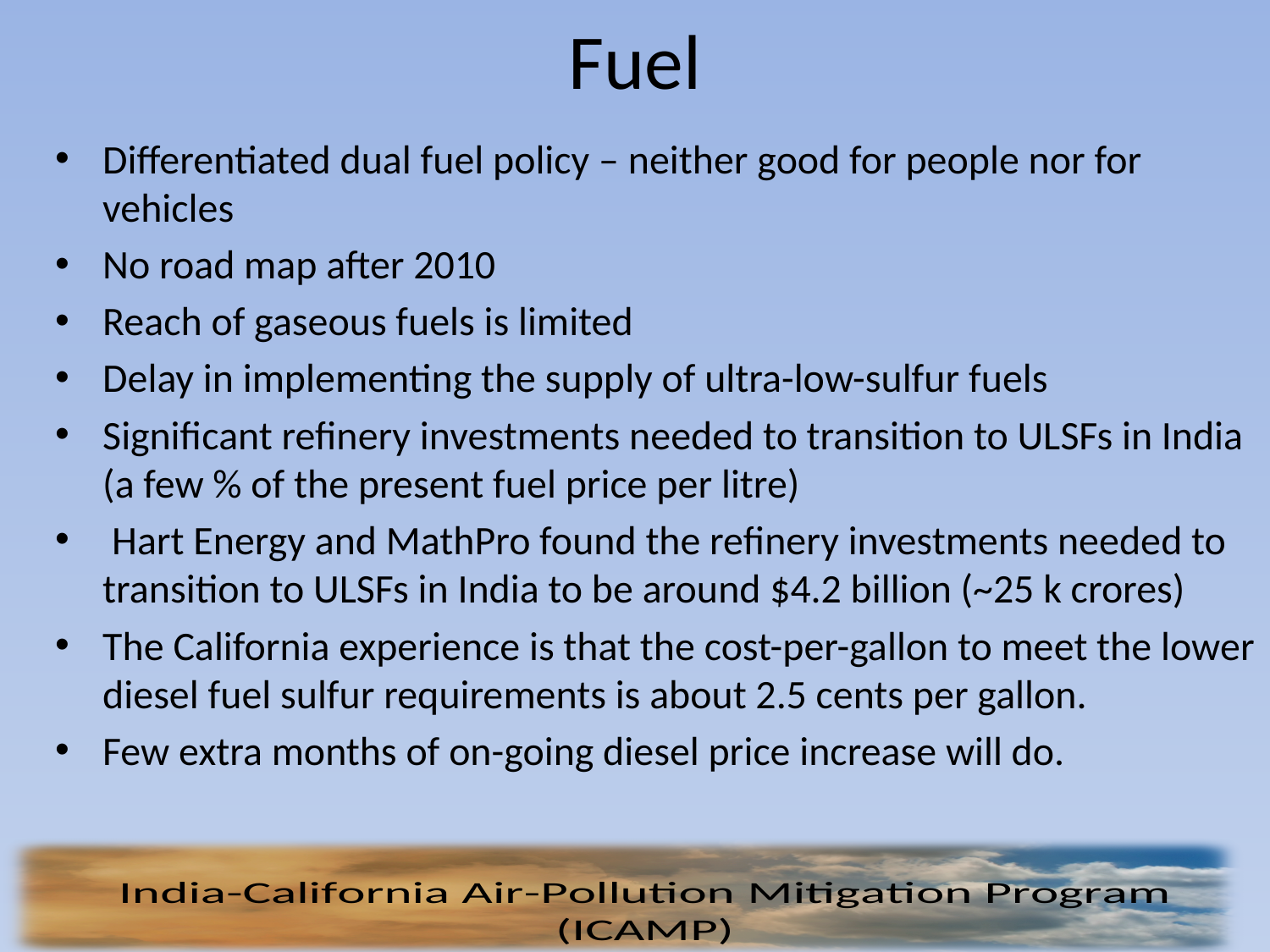

# Fuel
Differentiated dual fuel policy – neither good for people nor for vehicles
No road map after 2010
Reach of gaseous fuels is limited
Delay in implementing the supply of ultra-low-sulfur fuels
Significant refinery investments needed to transition to ULSFs in India (a few % of the present fuel price per litre)
 Hart Energy and MathPro found the refinery investments needed to transition to ULSFs in India to be around $4.2 billion (~25 k crores)
The California experience is that the cost-per-gallon to meet the lower diesel fuel sulfur requirements is about 2.5 cents per gallon.
Few extra months of on-going diesel price increase will do.